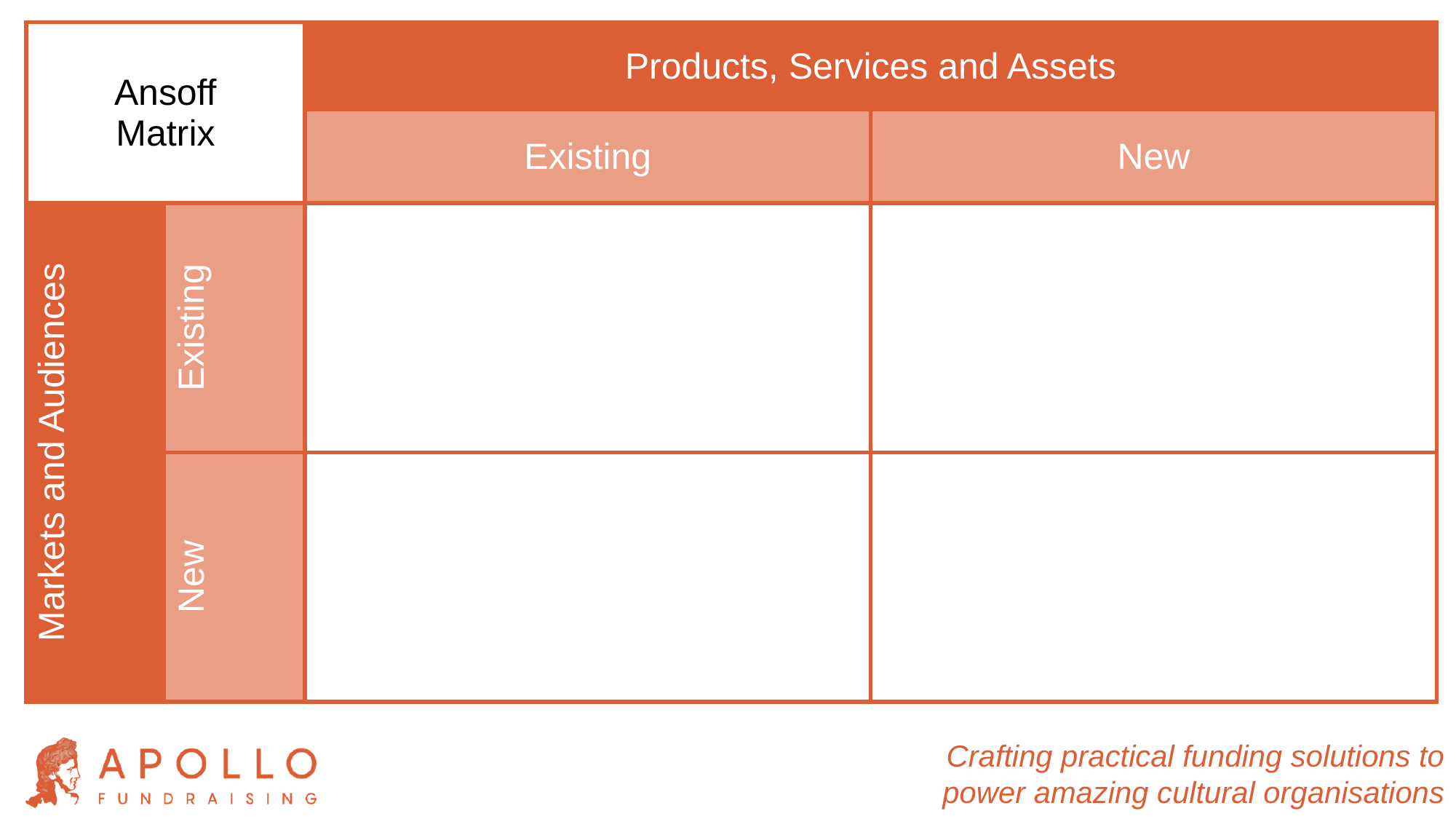

| Ansoff Matrix |  | Products, Services and Assets |  |
| --- | --- | --- | --- |
|  |  | Existing | New |
| Markets and Audiences | Existing |  |  |
|  | New |  |  |